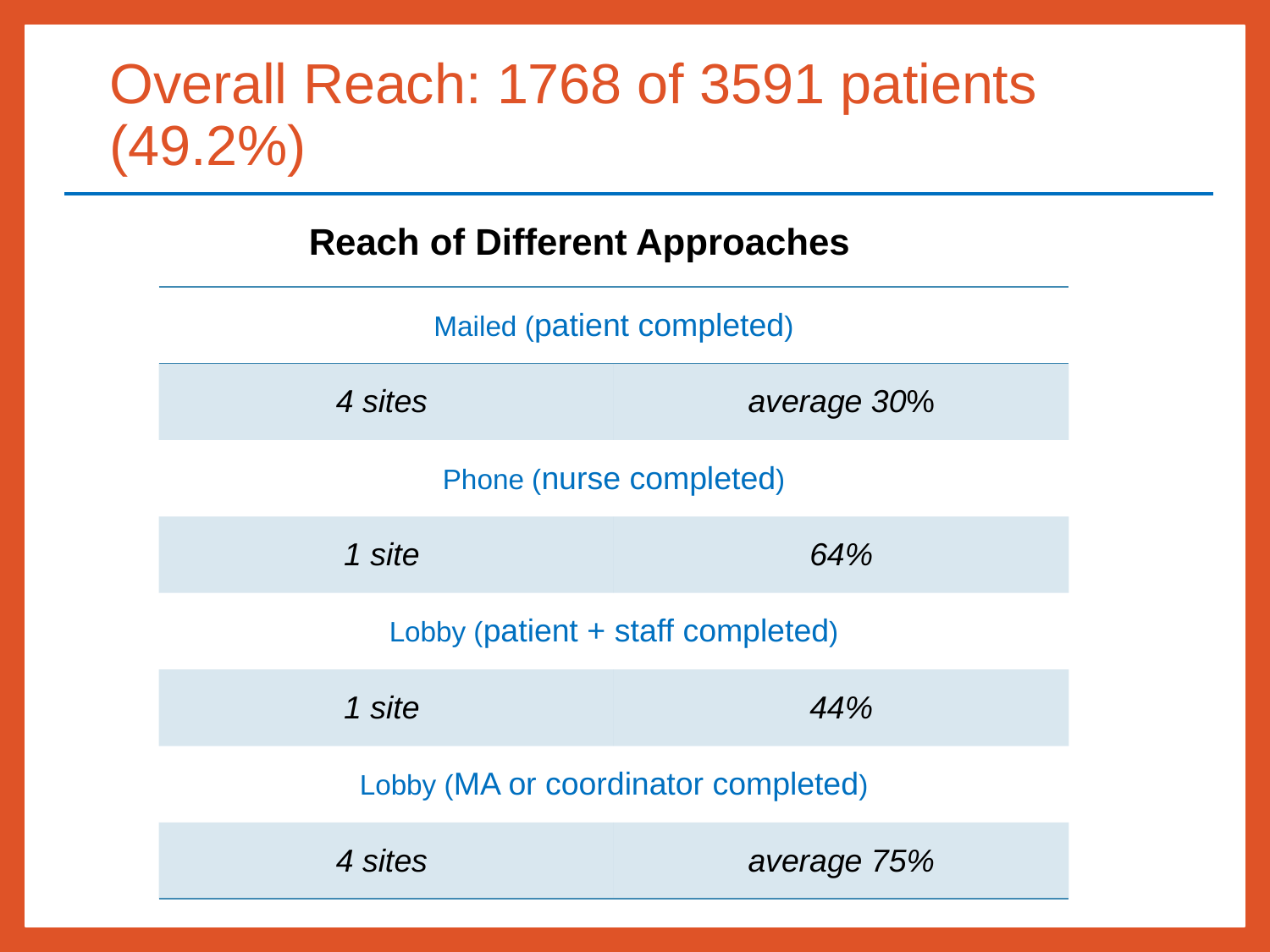

# Overall Reach: 1768 of 3591 patients (49.2%)

Reach of Different Approaches
| Mailed (patient completed) |  |
| --- | --- |
| 4 sites | average 30% |
| Phone (nurse completed) |  |
| 1 site | 64% |
| Lobby (patient + staff completed) |  |
| 1 site | 44% |
| Lobby (MA or coordinator completed) |  |
| 4 sites | average 75% |